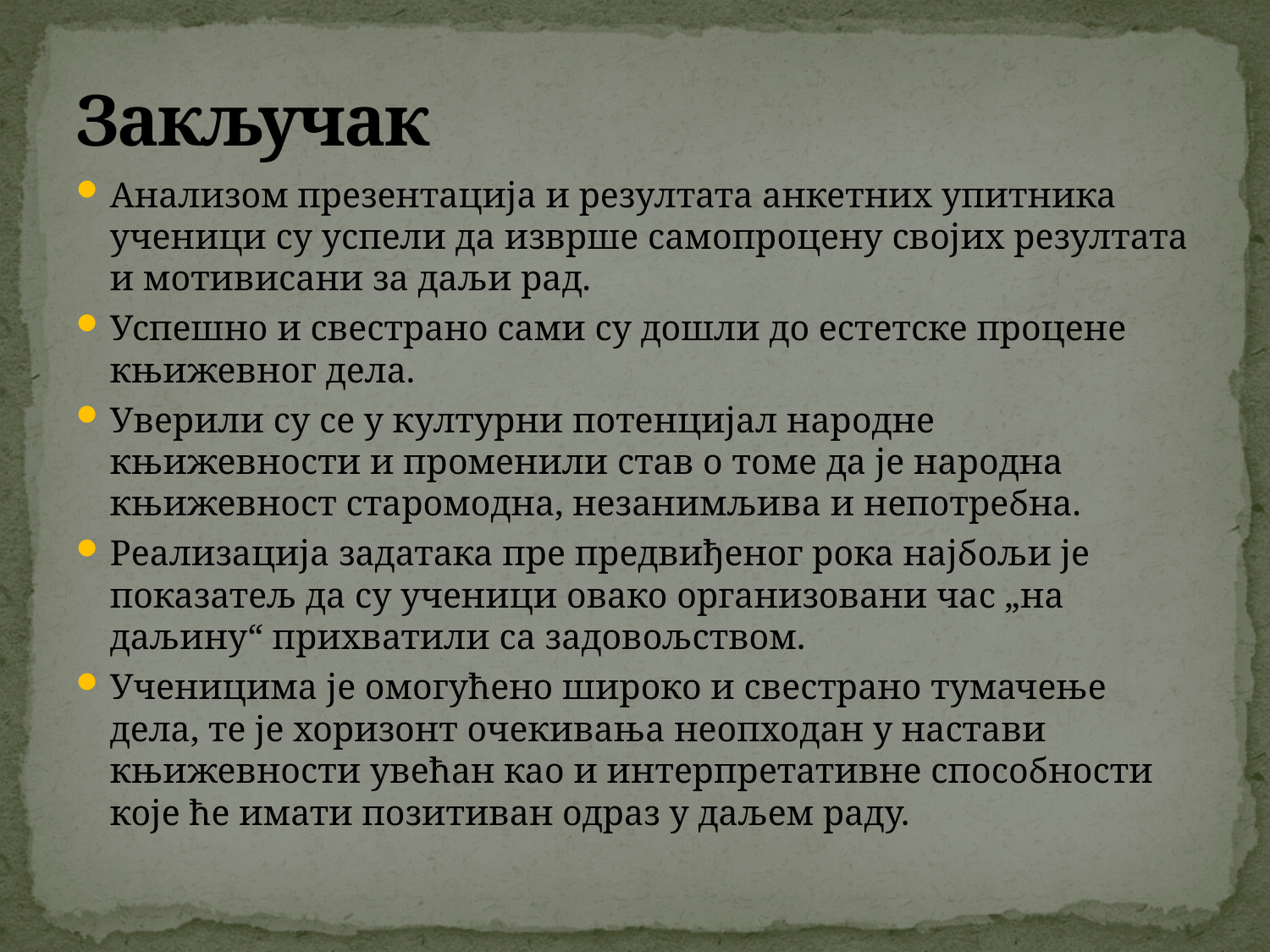

# Закључак
Анализом презентација и резултата анкетних упитника ученици су успели да изврше самопроцену својих резултата и мотивисани за даљи рад.
Успешно и свестрано сами су дошли до естетске процене књижевног дела.
Уверили су се у културни потенцијал народне књижевности и променили став о томе да је народна књижевност старомодна, незанимљива и непотребна.
Реализација задатака пре предвиђеног рока најбољи је показатељ да су ученици овако организовани час „на даљину“ прихватили са задовољством.
Ученицима је омогућено широко и свестрано тумачење дела, те је хоризонт очекивања неопходан у настави књижевности увећан као и интерпретативне способности које ће имати позитиван одраз у даљем раду.